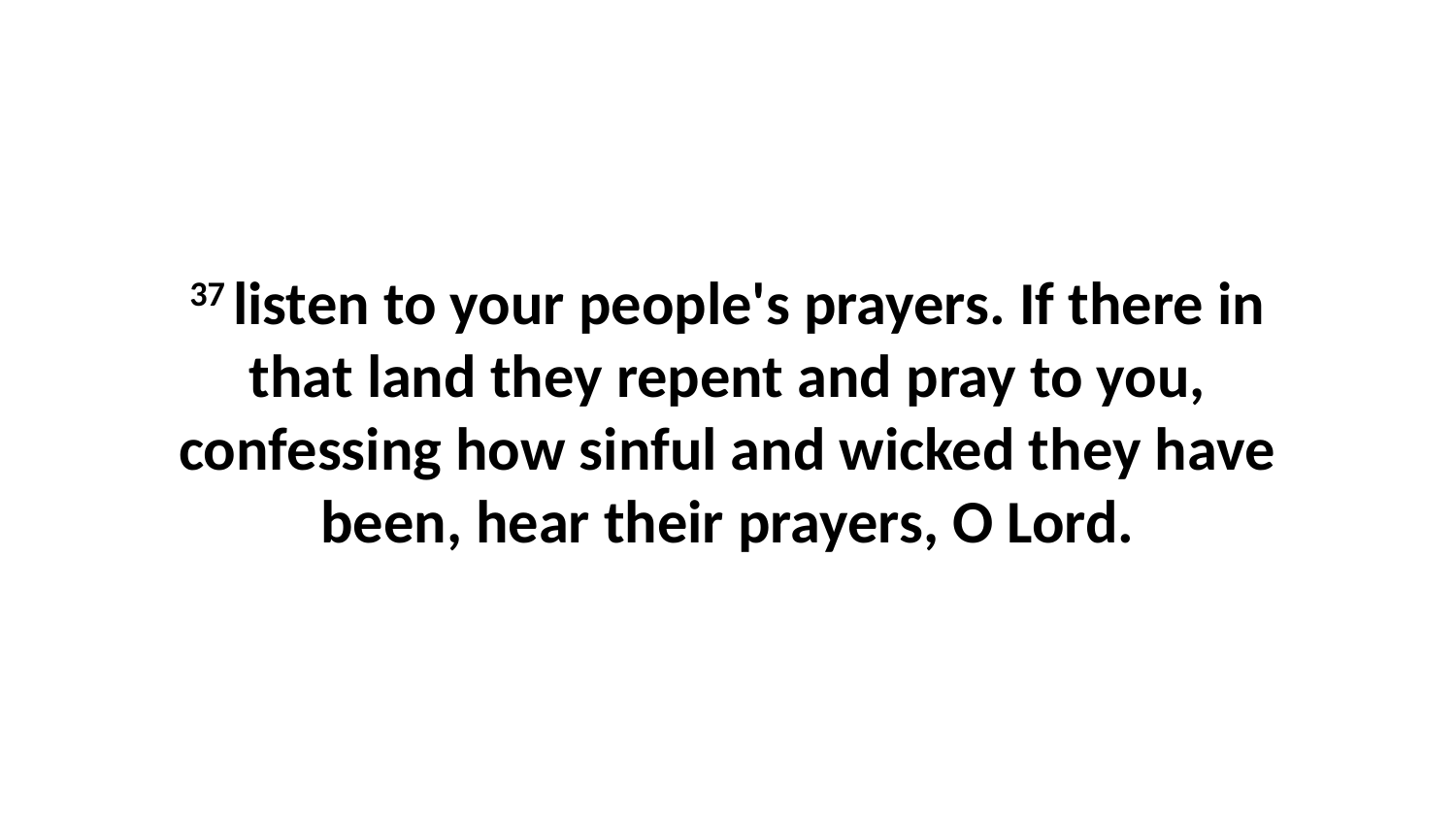

37 listen to your people's prayers. If there in that land they repent and pray to you, confessing how sinful and wicked they have been, hear their prayers, O Lord.